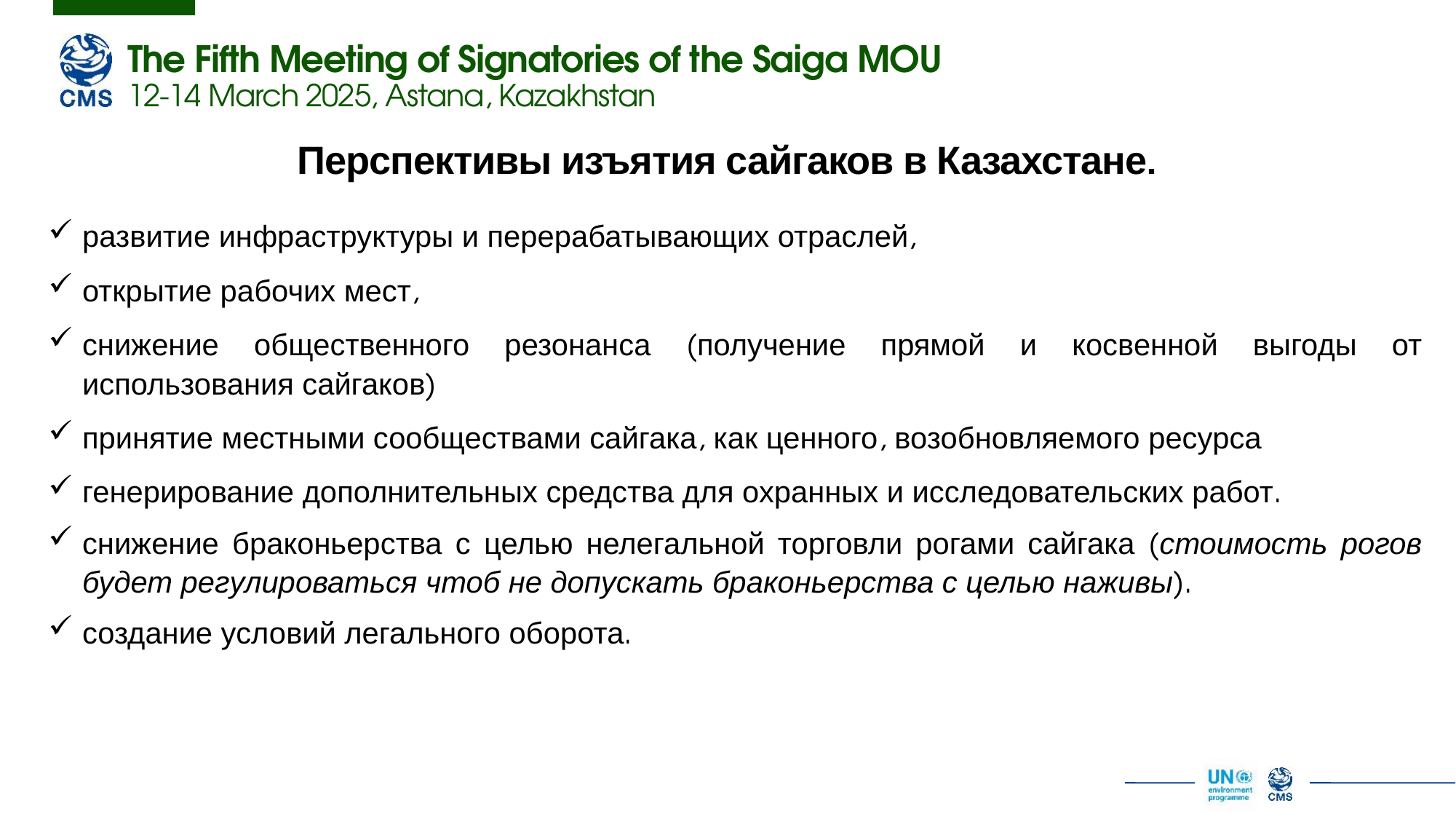

Перспективы изъятия сайгаков в Казахстане.
развитие инфраструктуры и перерабатывающих отраслей,
открытие рабочих мест,
снижение общественного резонанса (получение прямой и косвенной выгоды от использования сайгаков)
принятие местными сообществами сайгака, как ценного, возобновляемого ресурса
генерирование дополнительных средства для охранных и исследовательских работ.
снижение браконьерства с целью нелегальной торговли рогами сайгака (стоимость рогов будет регулироваться чтоб не допускать браконьерства с целью наживы).
создание условий легального оборота.